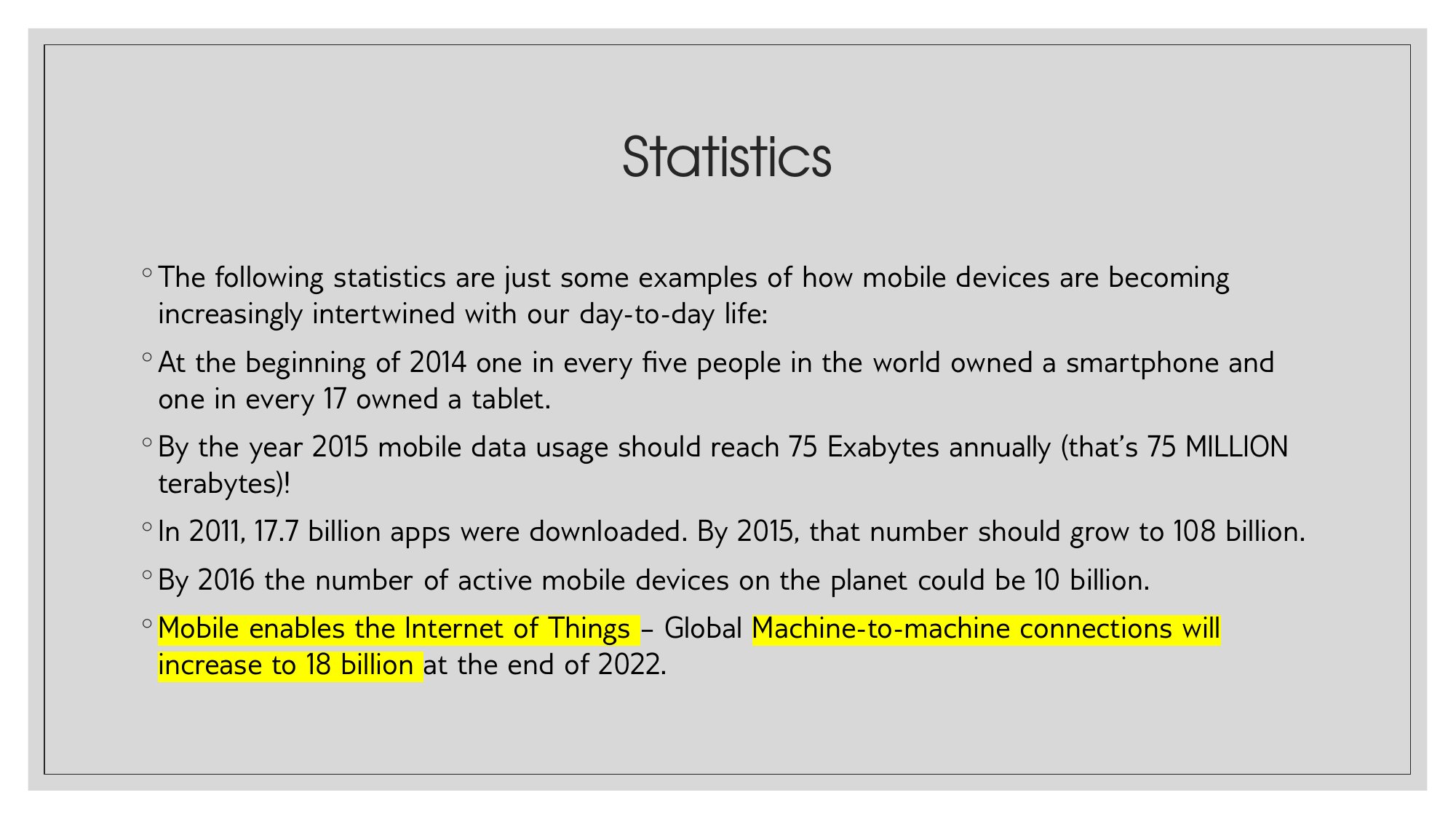

# Statistics
The following statistics are just some examples of how mobile devices are becoming increasingly intertwined with our day-to-day life:
At the beginning of 2014 one in every five people in the world owned a smartphone and one in every 17 owned a tablet.
By the year 2015 mobile data usage should reach 75 Exabytes annually (that’s 75 MILLION terabytes)!
In 2011, 17.7 billion apps were downloaded. By 2015, that number should grow to 108 billion.
By 2016 the number of active mobile devices on the planet could be 10 billion.
Mobile enables the Internet of Things – Global Machine-to-machine connections will increase to 18 billion at the end of 2022.